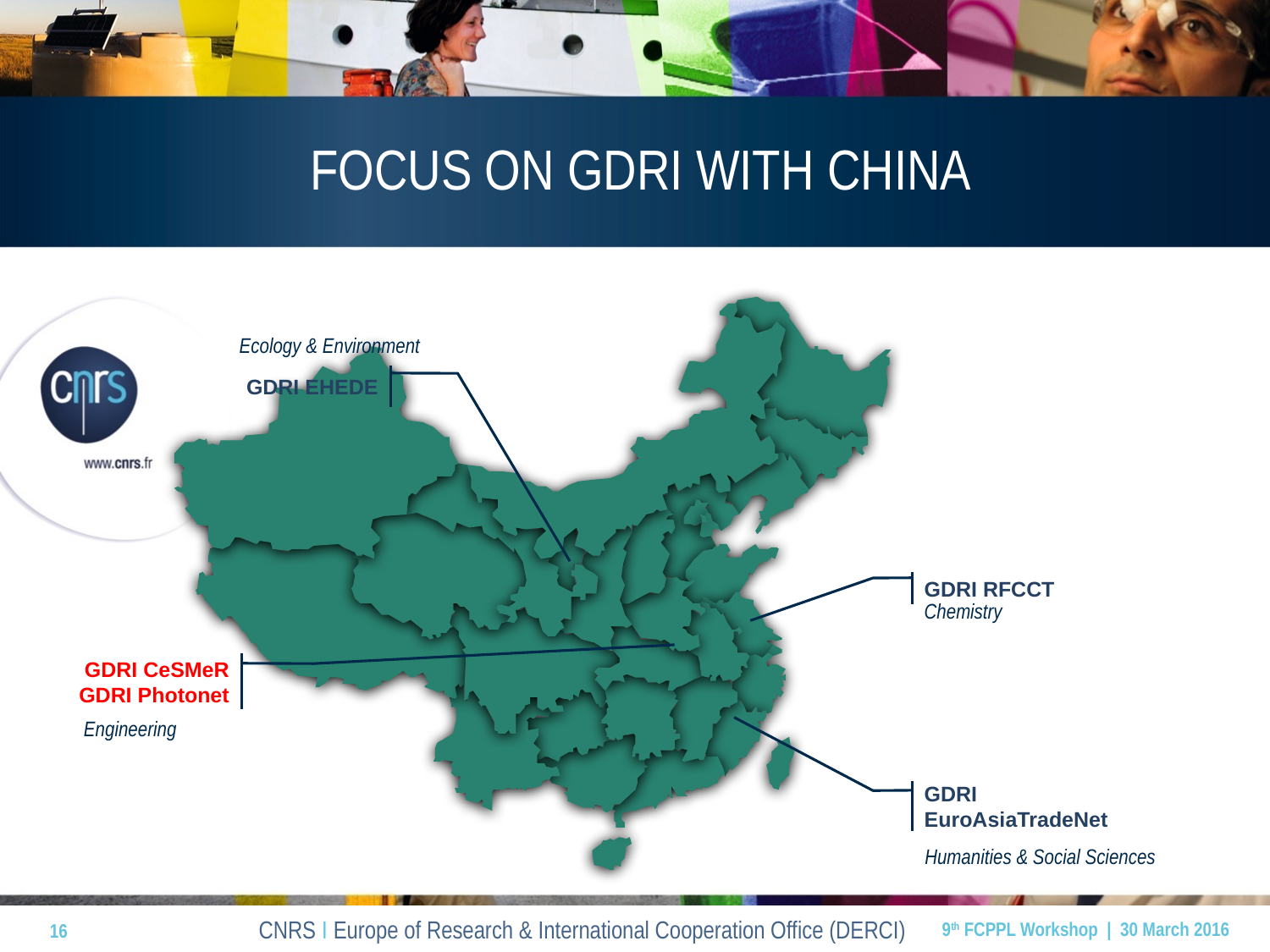

# FOCUS ON GDRI WITH CHINA

Ecology & Environment
GDRI EHEDE
GDRI RFCCT
Chemistry
GDRI CeSMeR GDRI Photonet
Engineering
GDRI EuroAsiaTradeNet
Humanities & Social Sciences
16